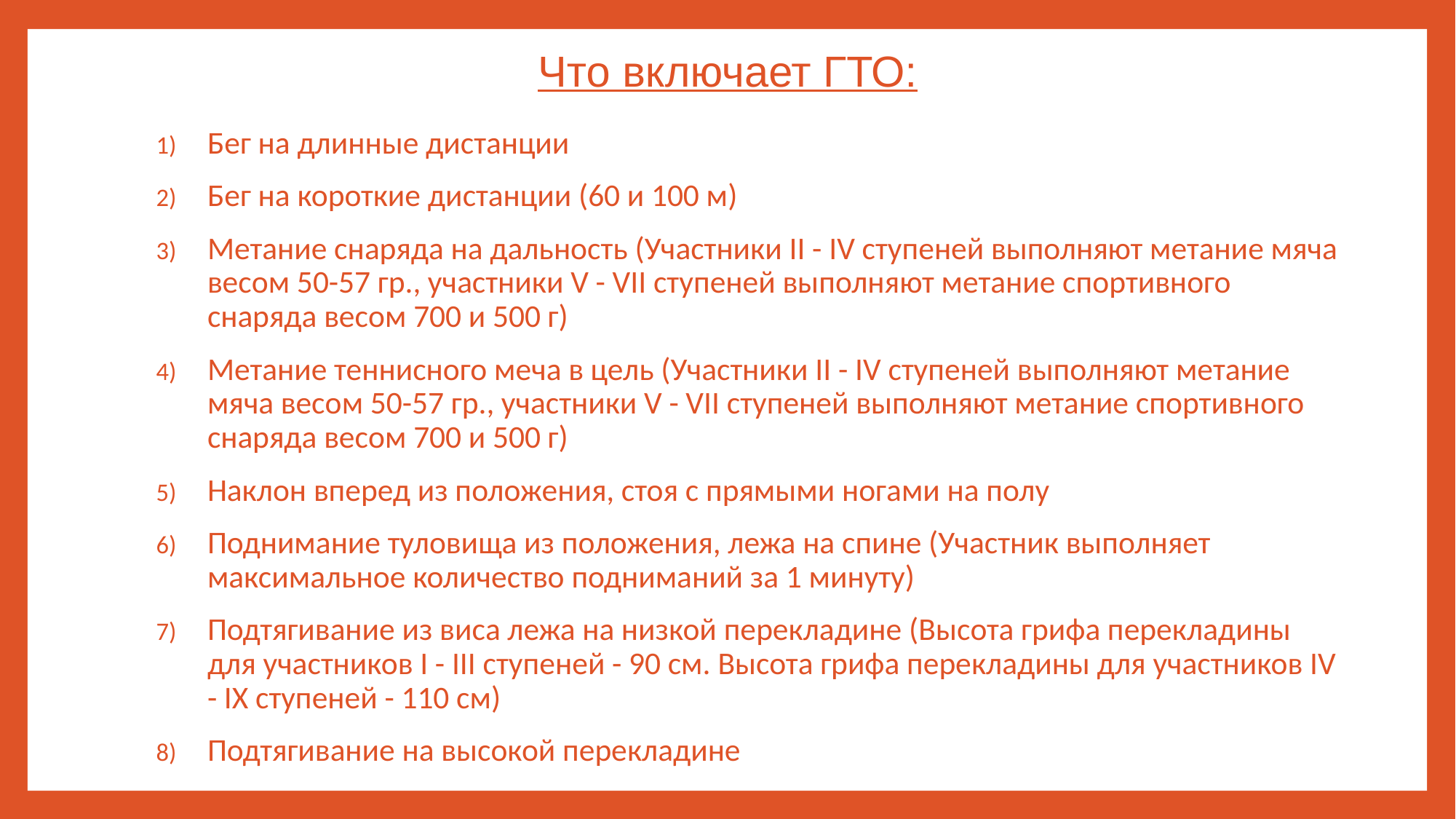

# Что включает ГТО:
Бег на длинные дистанции
Бег на короткие дистанции (60 и 100 м)
Метание снаряда на дальность (Участники II - IV ступеней выполняют метание мяча весом 50-57 гр., участники V - VII ступеней выполняют метание спортивного снаряда весом 700 и 500 г)
Метание теннисного меча в цель (Участники II - IV ступеней выполняют метание мяча весом 50-57 гр., участники V - VII ступеней выполняют метание спортивного снаряда весом 700 и 500 г)
Наклон вперед из положения, стоя с прямыми ногами на полу
Поднимание туловища из положения, лежа на спине (Участник выполняет максимальное количество подниманий за 1 минуту)
Подтягивание из виса лежа на низкой перекладине (Высота грифа перекладины для участников I - III ступеней - 90 см. Высота грифа перекладины для участников IV - IX ступеней - 110 см)
Подтягивание на высокой перекладине